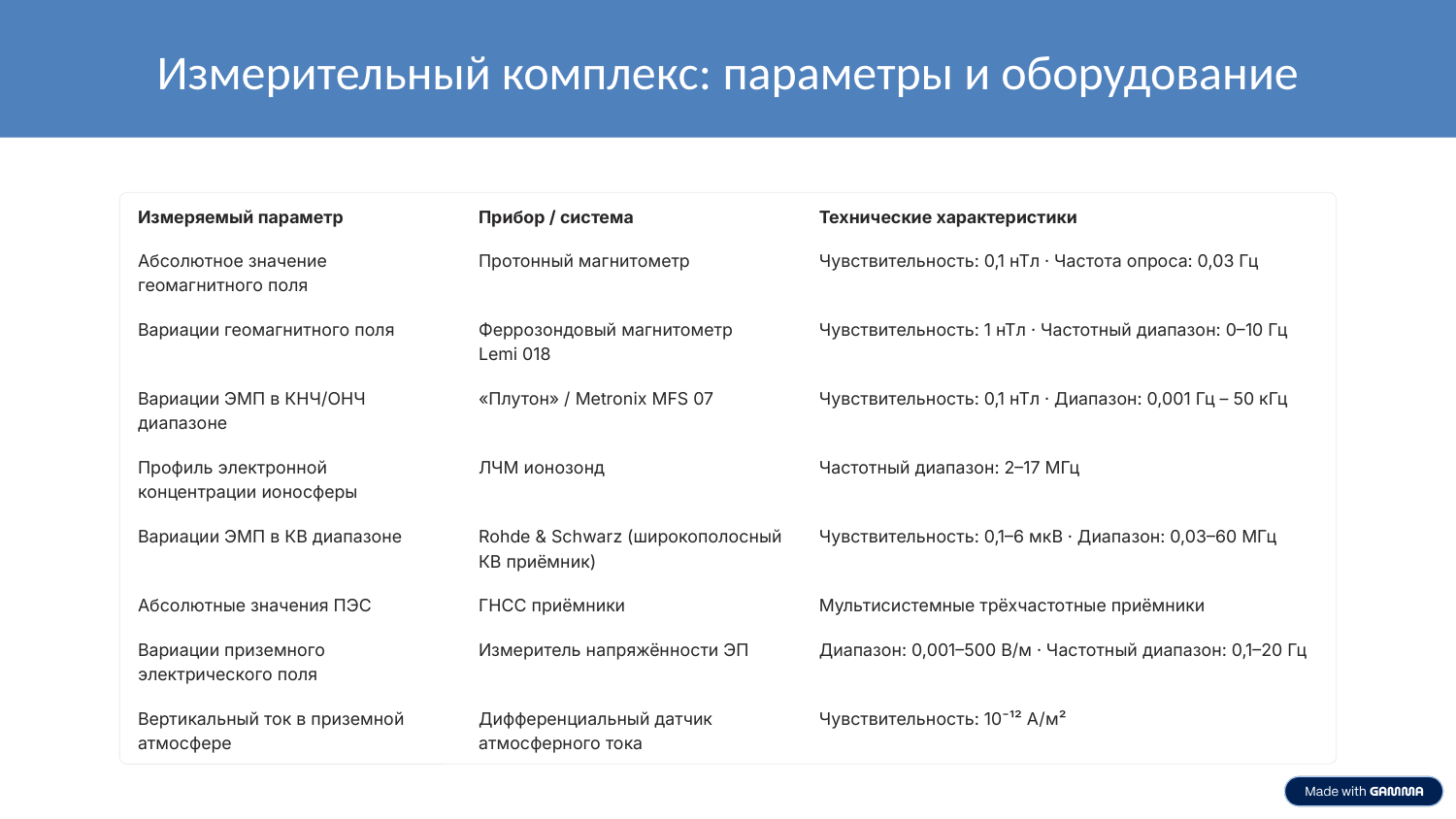

Измерительный комплекс: параметры и оборудование

Измеряемый параметр
Прибор / система
Технические характеристики
Абсолютное значение геомагнитного поля
Протонный магнитометр
Чувствительность: 0,1 нТл · Частота опроса: 0,03 Гц
Вариации геомагнитного поля
Феррозондовый магнитометр
Lemi 018
Чувствительность: 1 нТл · Частотный диапазон: 0–10 Гц
Вариации ЭМП в КНЧ/ОНЧ диапазоне
«Плутон» / Metronix MFS 07
Чувствительность: 0,1 нТл · Диапазон: 0,001 Гц – 50 кГц
Профиль электронной концентрации ионосферы
ЛЧМ ионозонд
Частотный диапазон: 2–17 МГц
Вариации ЭМП в КВ диапазоне
Rohde & Schwarz (широкополосный КВ приёмник)
Чувствительность: 0,1–6 мкВ · Диапазон: 0,03–60 МГц
Абсолютные значения ПЭС
ГНСС приёмники
Мультисистемные трёхчастотные приёмники
Вариации приземного электрического поля
Измеритель напряжённости ЭП
Диапазон: 0,001–500 В/м · Частотный диапазон: 0,1–20 Гц
Вертикальный ток в приземной атмосфере
Дифференциальный датчик атмосферного тока
Чувствительность: 10⁻¹² А/м²